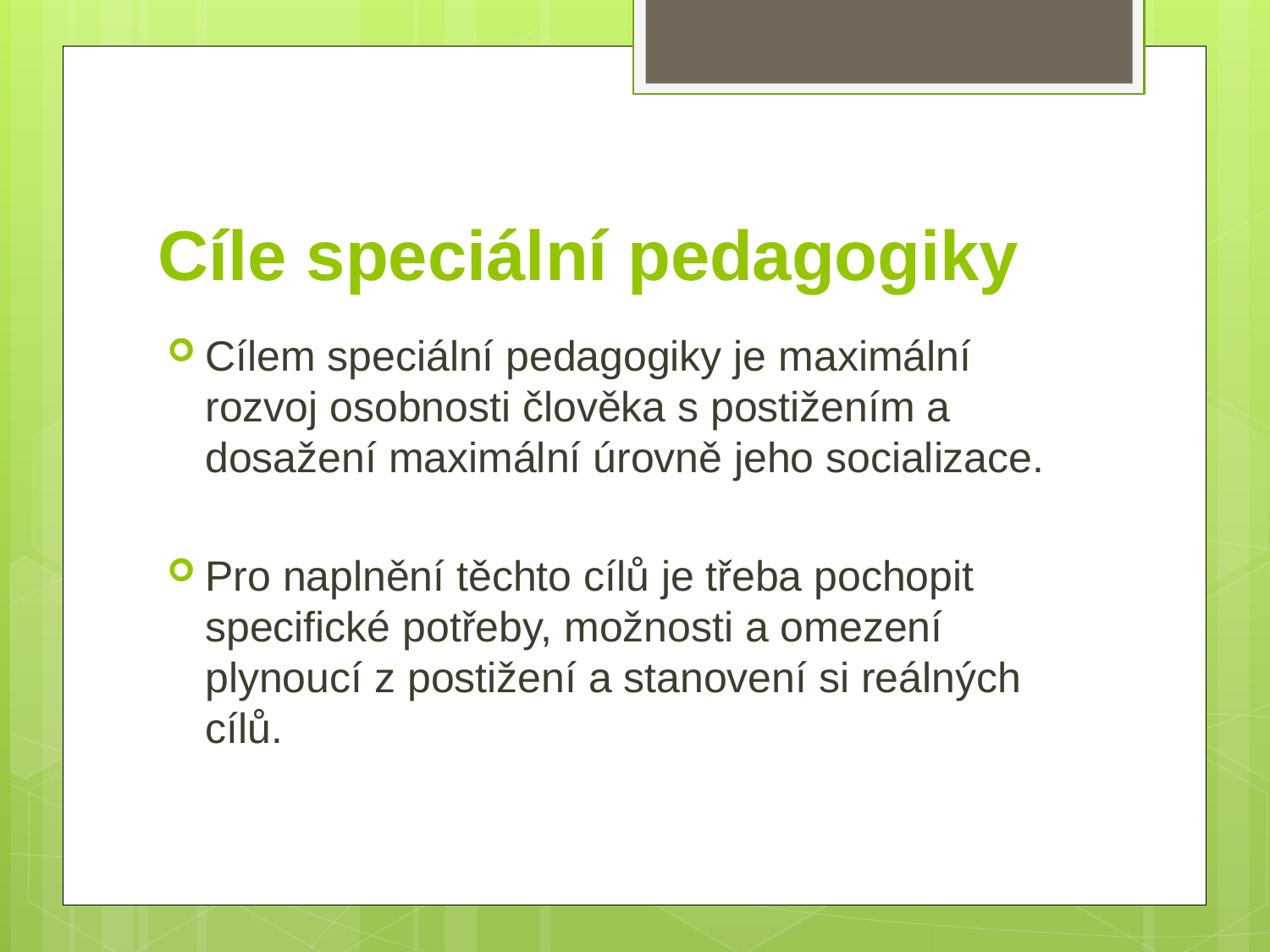

# Cíle speciální pedagogiky
Cílem speciální pedagogiky je maximální rozvoj osobnosti člověka s postižením a dosažení maximální úrovně jeho socializace.

Pro naplnění těchto cílů je třeba pochopit specifické potřeby, možnosti a omezení plynoucí z postižení a stanovení si reálných cílů.